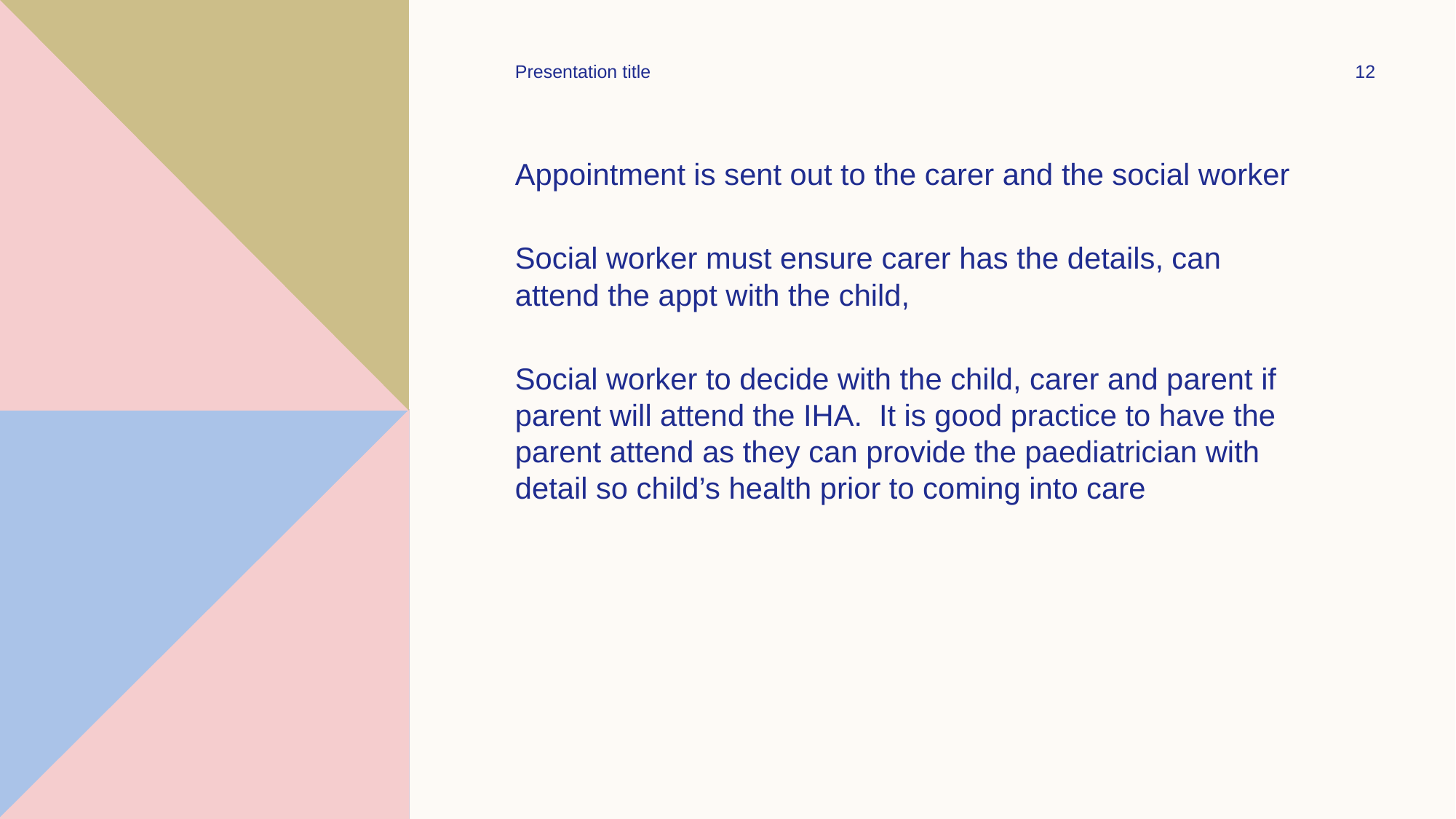

Presentation title
12
Appointment is sent out to the carer and the social worker

Social worker must ensure carer has the details, can attend the appt with the child,

Social worker to decide with the child, carer and parent if parent will attend the IHA.  It is good practice to have the parent attend as they can provide the paediatrician with detail so child’s health prior to coming into care